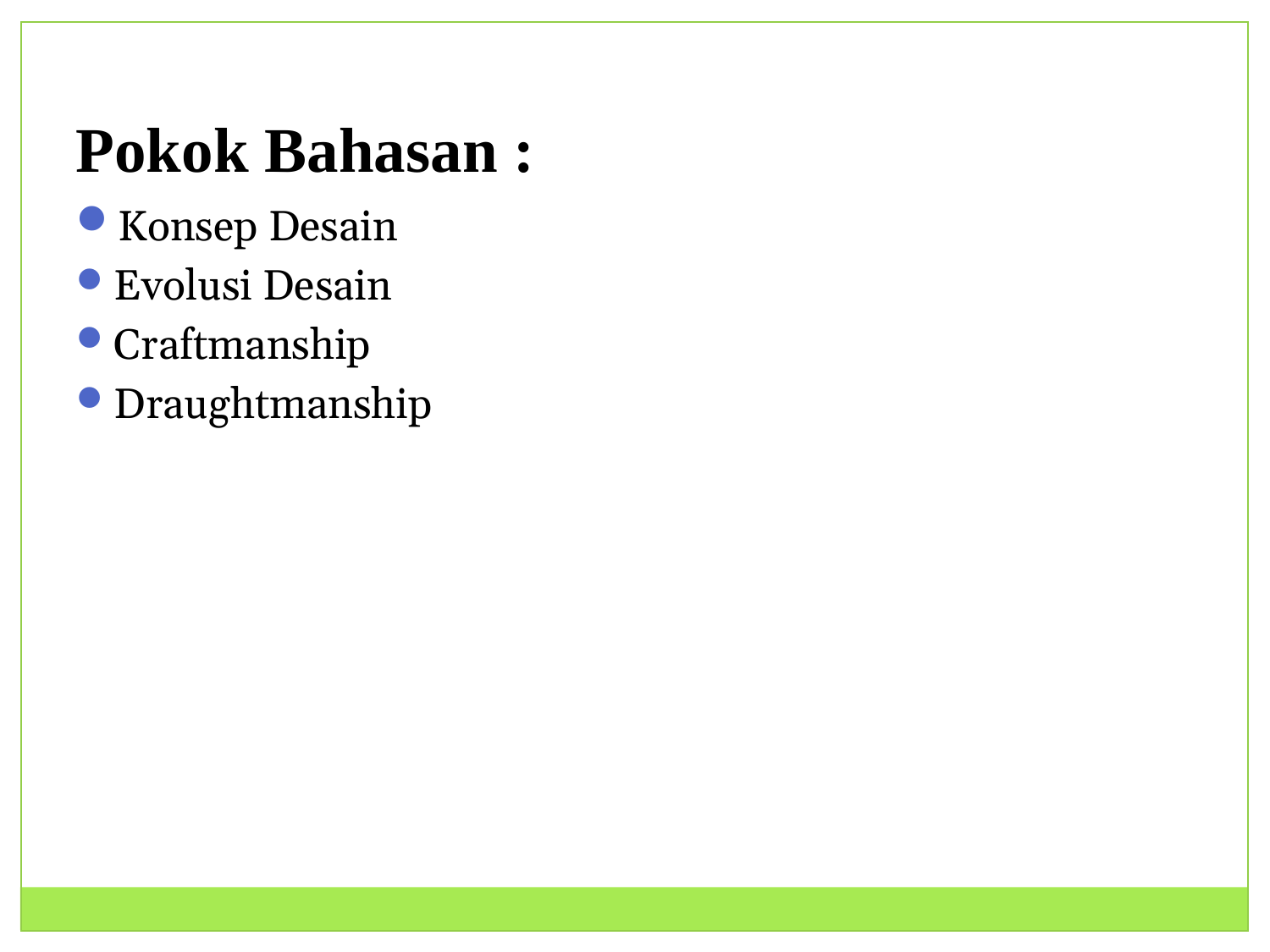

Pokok Bahasan :
Konsep Desain
Evolusi Desain
Craftmanship
Draughtmanship